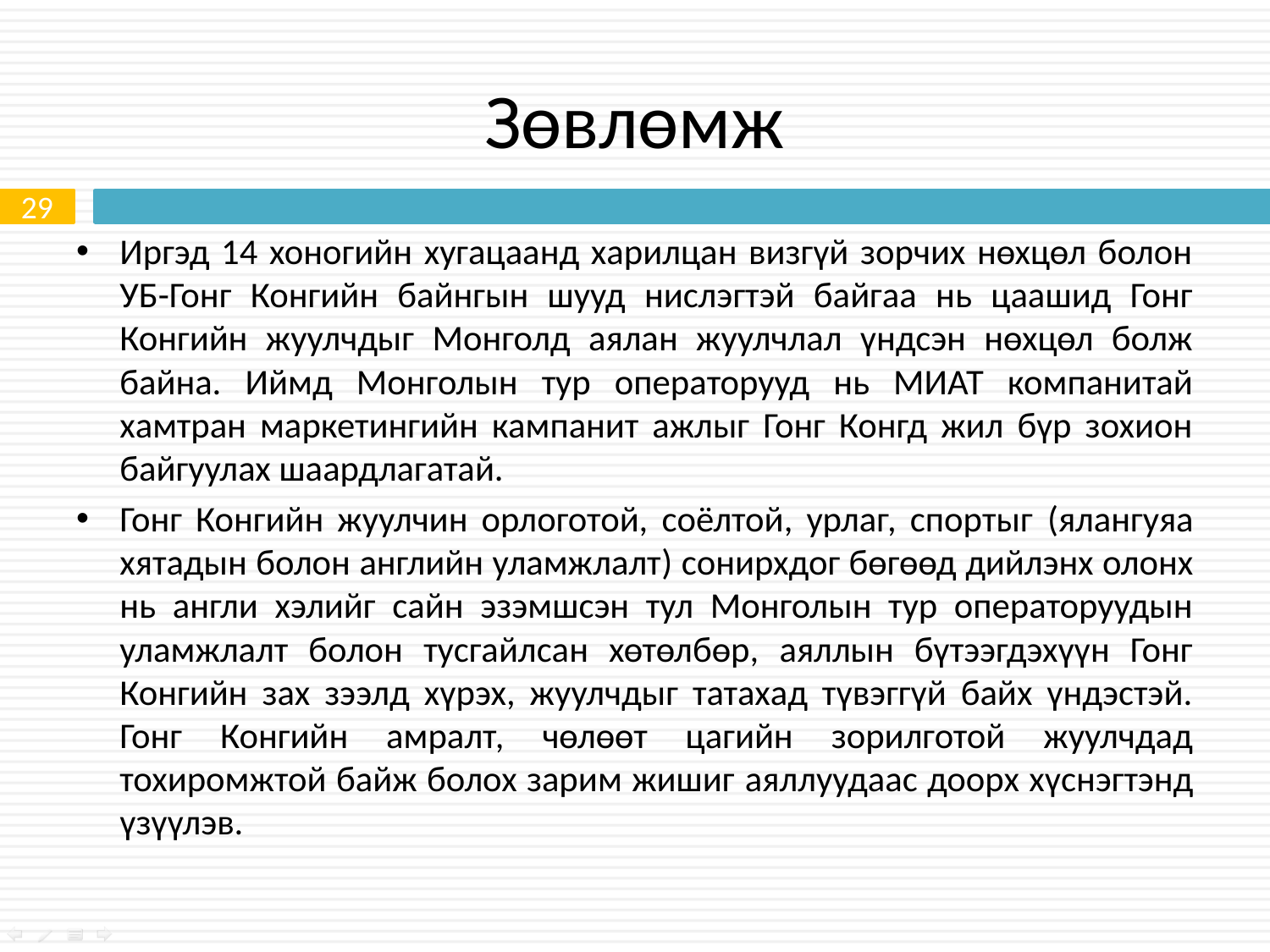

# Зөвлөмж
29

Иргэд 14 хоногийн хугацаанд харилцан визгүй зорчих нөхцөл болон УБ-Гонг Конгийн байнгын шууд нислэгтэй байгаа нь цаашид Гонг Конгийн жуулчдыг Монголд аялан жуулчлал үндсэн нөхцөл болж байна. Иймд Монголын тур операторууд нь МИАТ компанитай хамтран маркетингийн кампанит ажлыг Гонг Конгд жил бүр зохион байгуулах шаардлагатай.
Гонг Конгийн жуулчин орлоготой, соёлтой, урлаг, спортыг (ялангуяа хятадын болон английн уламжлалт) сонирхдог бөгөөд дийлэнх олонх нь англи хэлийг сайн эзэмшсэн тул Монголын тур операторуудын уламжлалт болон тусгайлсан хөтөлбөр, аяллын бүтээгдэхүүн Гонг Конгийн зах зээлд хүрэх, жуулчдыг татахад түвэггүй байх үндэстэй. Гонг Конгийн амралт, чөлөөт цагийн зорилготой жуулчдад тохиромжтой байж болох зарим жишиг аяллуудаас доорх хүснэгтэнд үзүүлэв.